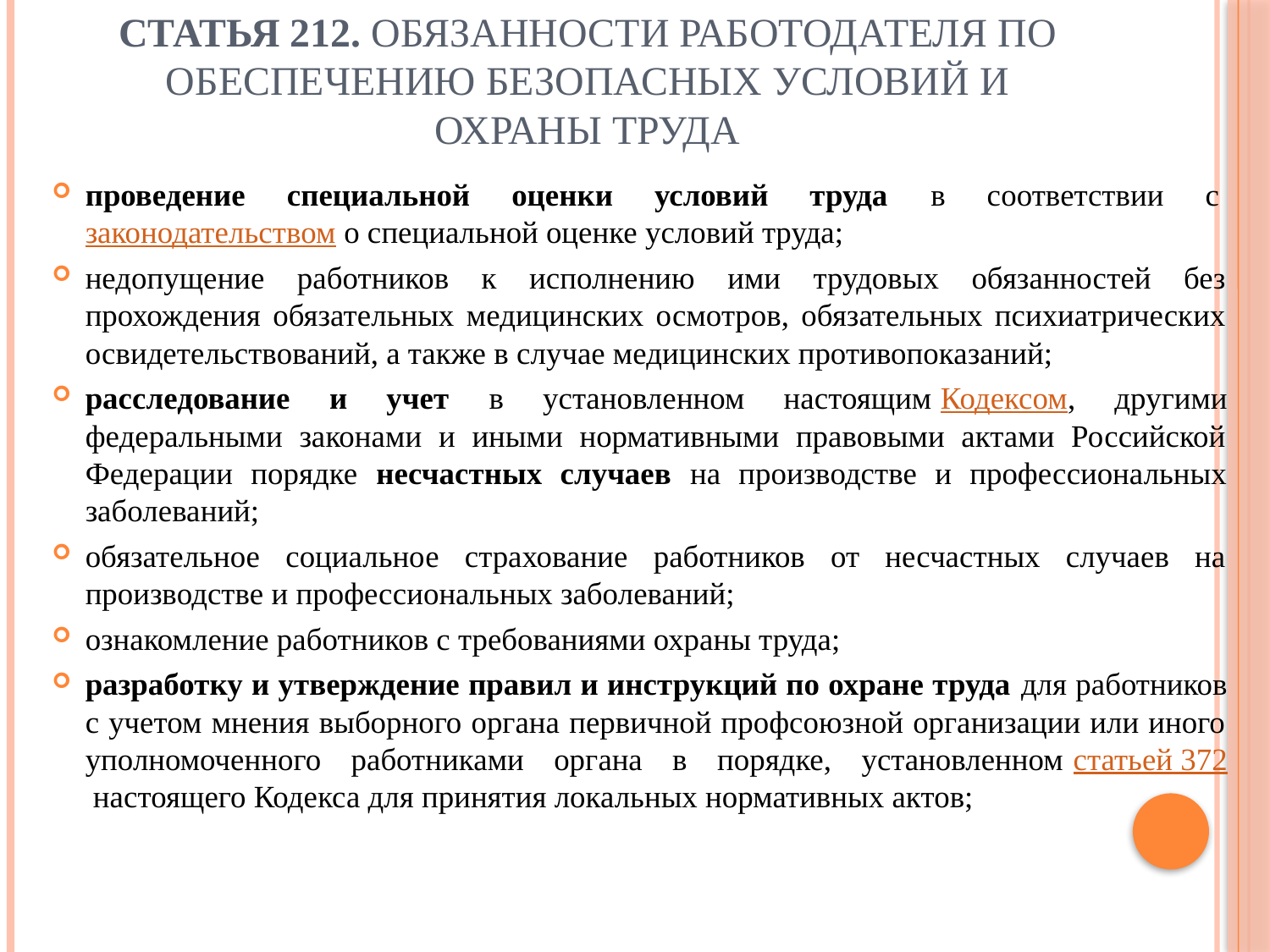

# Статья 212. Обязанности работодателя по обеспечению безопасных условий и охраны труда
проведение специальной оценки условий труда в соответствии с законодательством о специальной оценке условий труда;
недопущение работников к исполнению ими трудовых обязанностей без прохождения обязательных медицинских осмотров, обязательных психиатрических освидетельствований, а также в случае медицинских противопоказаний;
расследование и учет в установленном настоящим Кодексом, другими федеральными законами и иными нормативными правовыми актами Российской Федерации порядке несчастных случаев на производстве и профессиональных заболеваний;
обязательное социальное страхование работников от несчастных случаев на производстве и профессиональных заболеваний;
ознакомление работников с требованиями охраны труда;
разработку и утверждение правил и инструкций по охране труда для работников с учетом мнения выборного органа первичной профсоюзной организации или иного уполномоченного работниками органа в порядке, установленном статьей 372 настоящего Кодекса для принятия локальных нормативных актов;